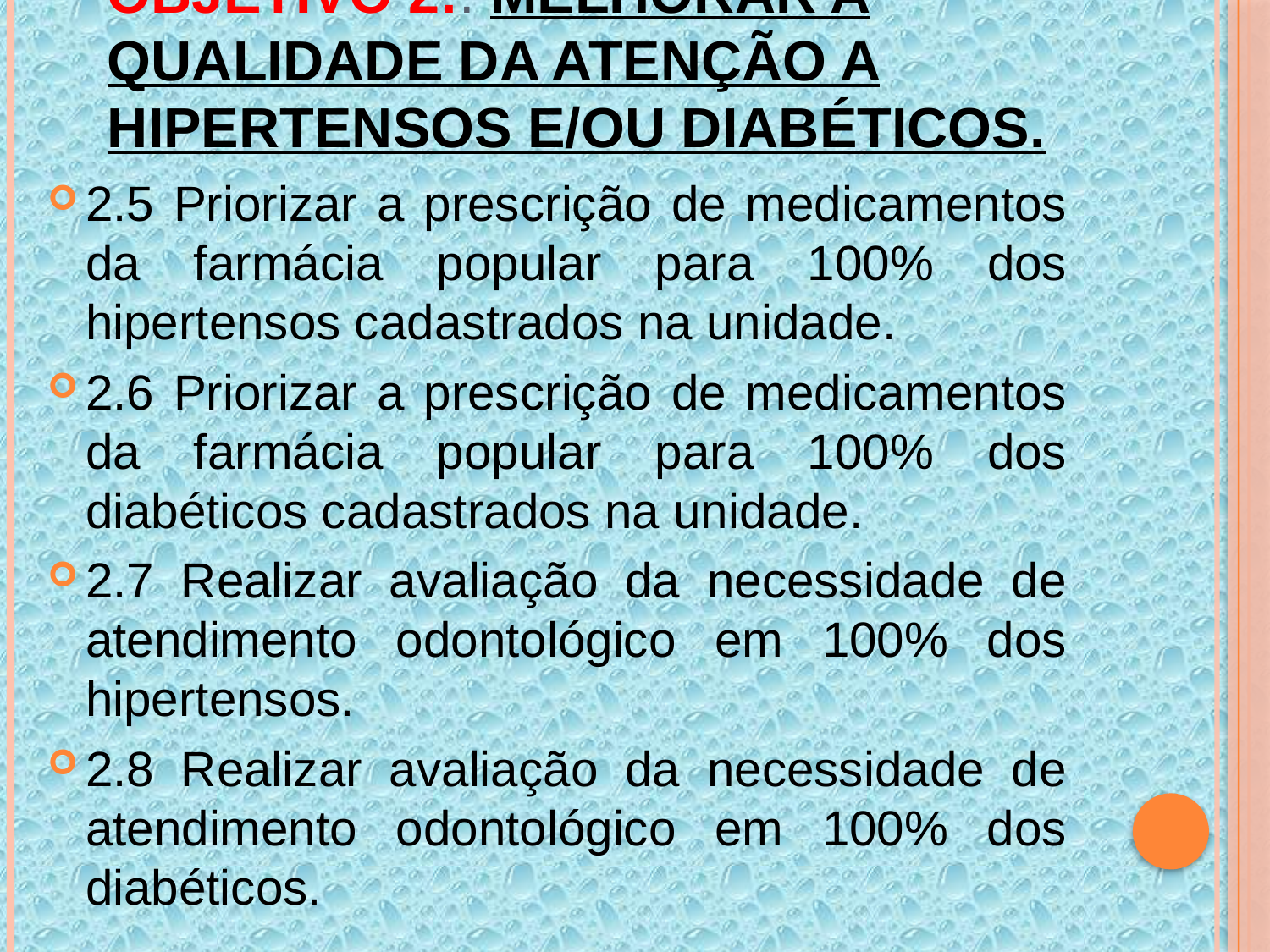

2.5 Priorizar a prescrição de medicamentos da farmácia popular para 100% dos hipertensos cadastrados na unidade.
2.6 Priorizar a prescrição de medicamentos da farmácia popular para 100% dos diabéticos cadastrados na unidade.
2.7 Realizar avaliação da necessidade de atendimento odontológico em 100% dos hipertensos.
2.8 Realizar avaliação da necessidade de atendimento odontológico em 100% dos diabéticos.

# Objetivo 2:. Melhorar a qualidade da atenção a hipertensos e/ou diabéticos.